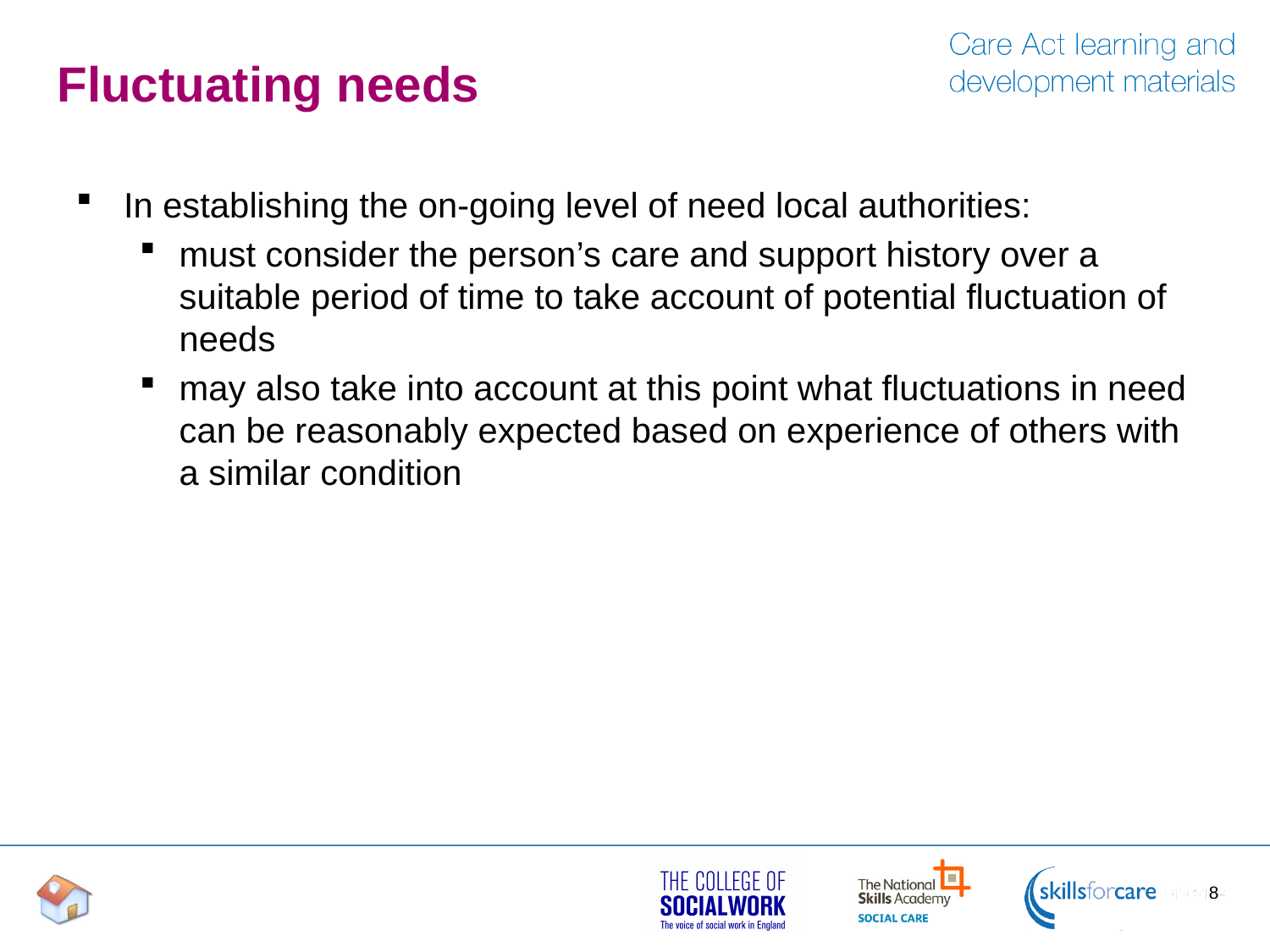

# Fluctuating needs
In establishing the on-going level of need local authorities:
must consider the person’s care and support history over a suitable period of time to take account of potential fluctuation of needs
may also take into account at this point what fluctuations in need can be reasonably expected based on experience of others with a similar condition

8